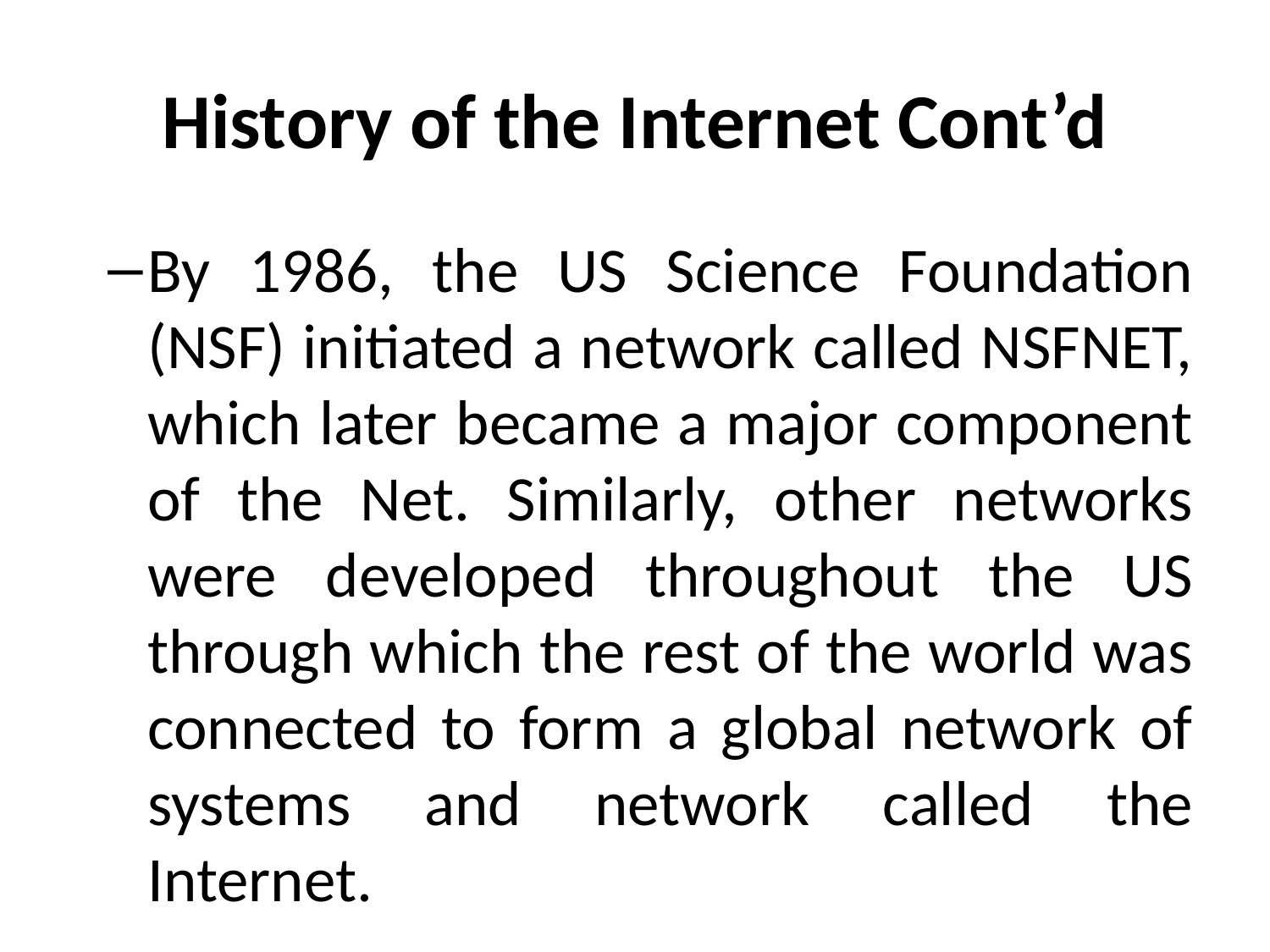

# History of the Internet Cont’d
By 1986, the US Science Foundation (NSF) initiated a network called NSFNET, which later became a major component of the Net. Similarly, other networks were developed throughout the US through which the rest of the world was connected to form a global network of systems and network called the Internet.